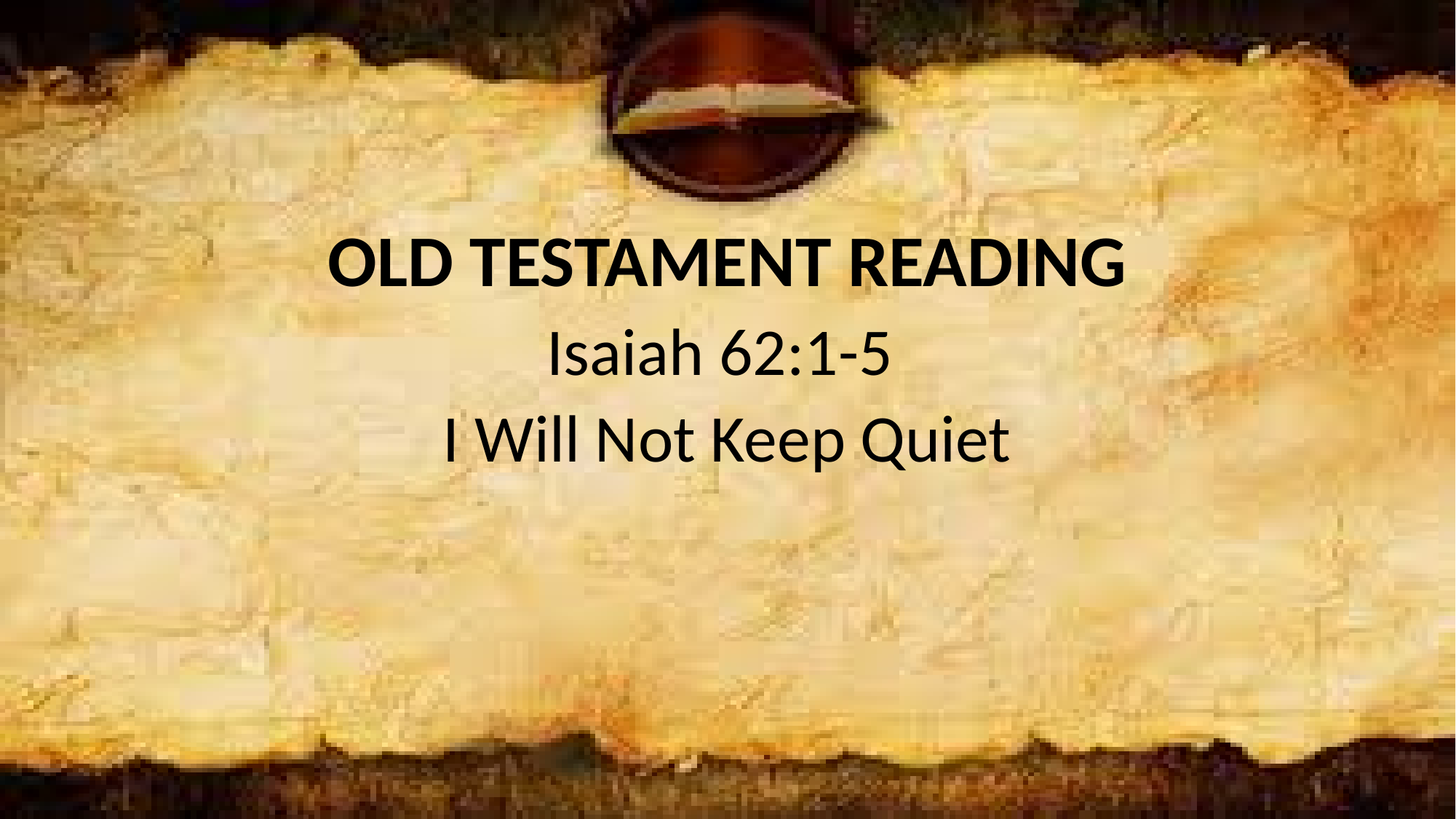

#
OLD TESTAMENT READING
Isaiah 62:1-5
I Will Not Keep Quiet